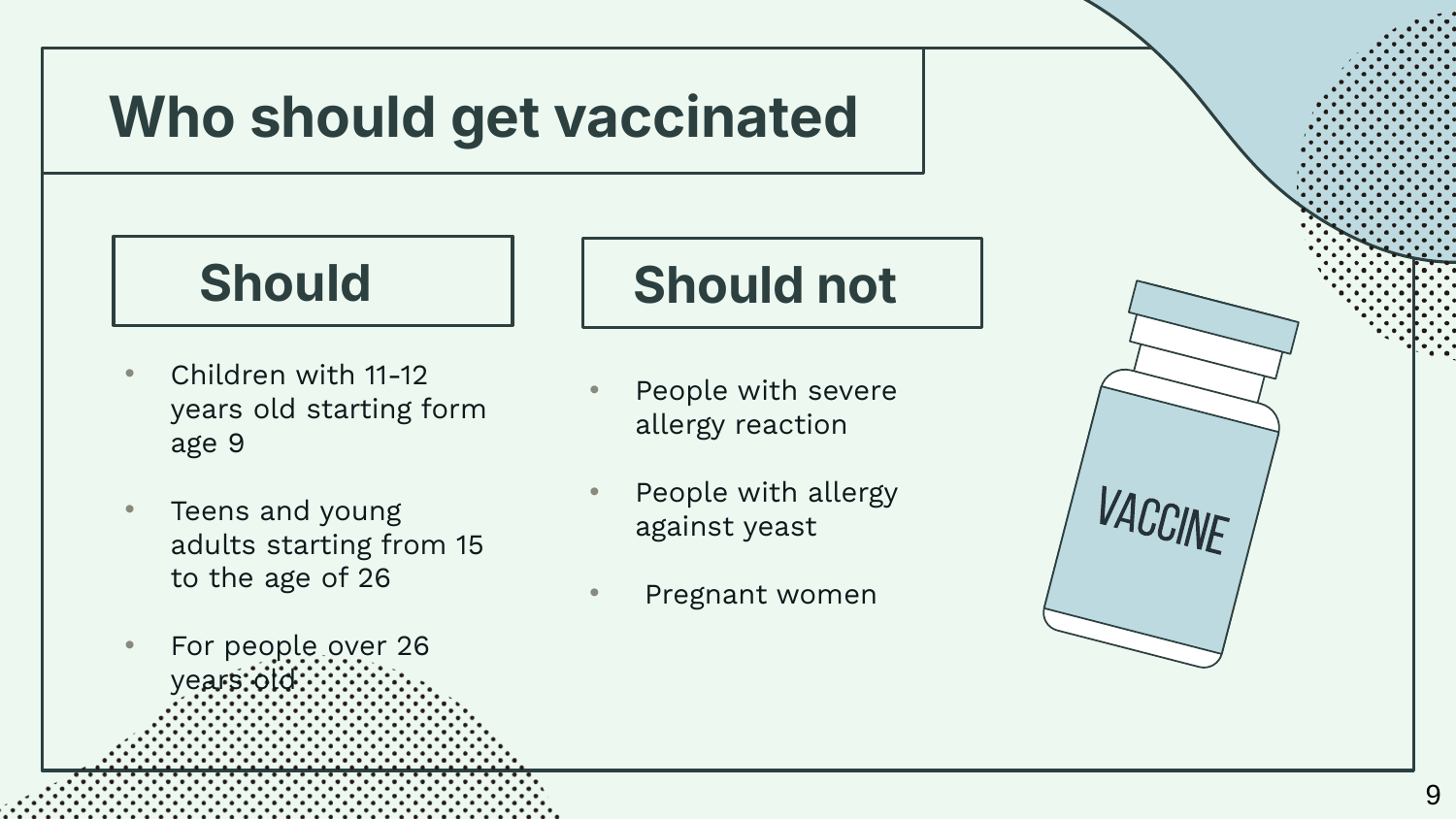

Who should get vaccinated
# Should
   Should not

Children with 11-12 years old starting form age 9

Teens and young adults starting from 15 to the age of 26

For people over 26 years old
People with severe allergy reaction

People with allergy against yeast

 Pregnant women
9